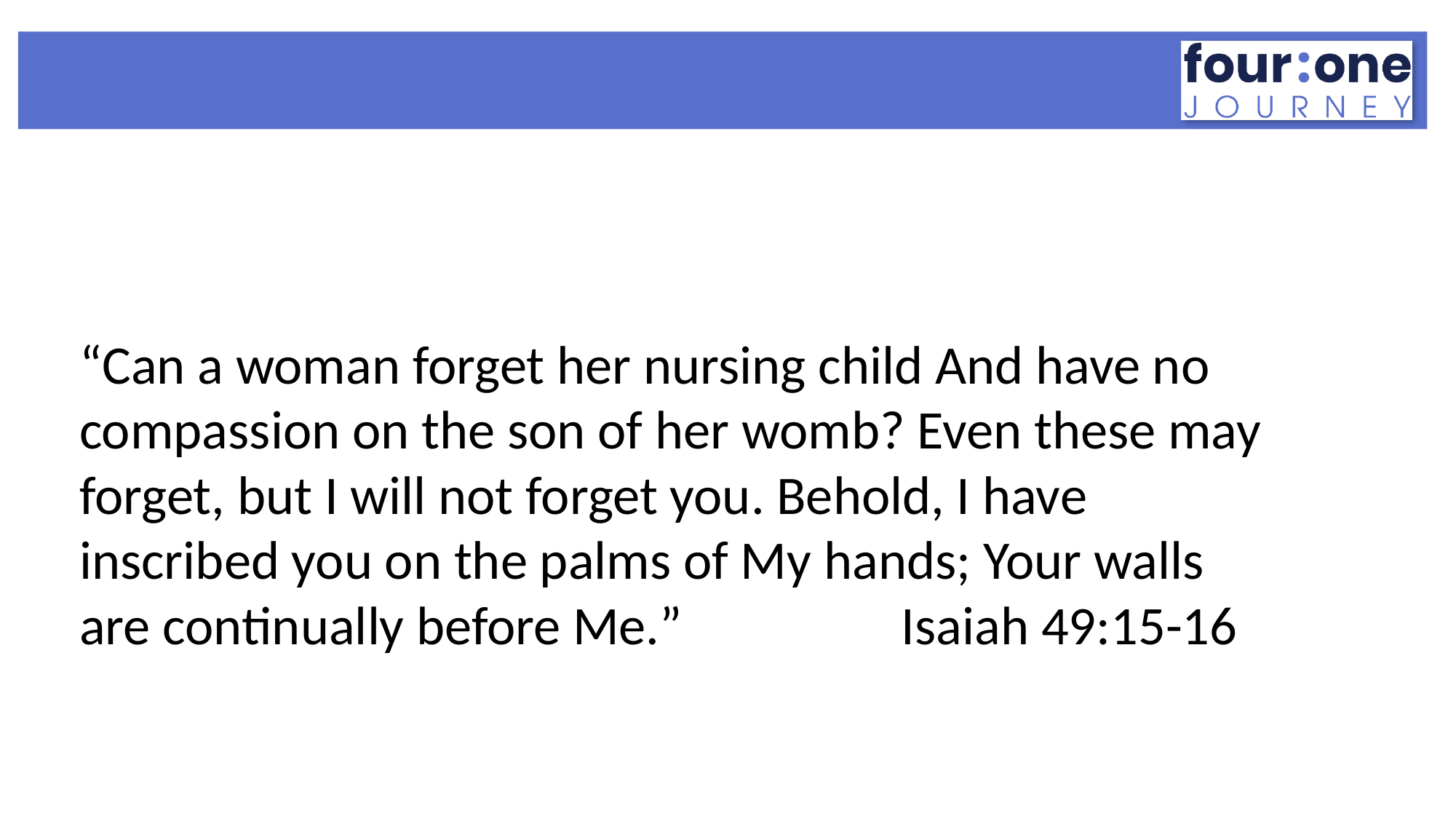

#
“Can a woman forget her nursing child And have no compassion on the son of her womb? Even these may forget, but I will not forget you. Behold, I have inscribed you on the palms of My hands; Your walls are continually before Me.‭”                  Isaiah 49:15-16